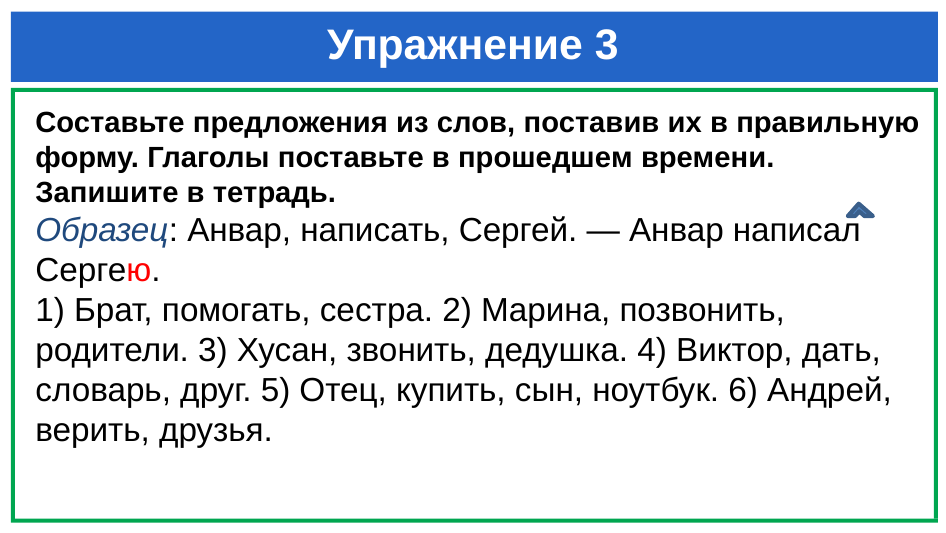

# Упражнение 3
Составьте предложения из слов, поставив их в правильную форму. Глаголы поставьте в прошедшем времени. Запишите в тетрадь.
Образец: Анвар, написать, Сергей. — Анвар написал Сергею.
1) Брат, помогать, сестра. 2) Марина, позвонить, родители. 3) Хусан, звонить, дедушка. 4) Виктор, дать, словарь, друг. 5) Отец, купить, сын, ноутбук. 6) Андрей, верить, друзья.